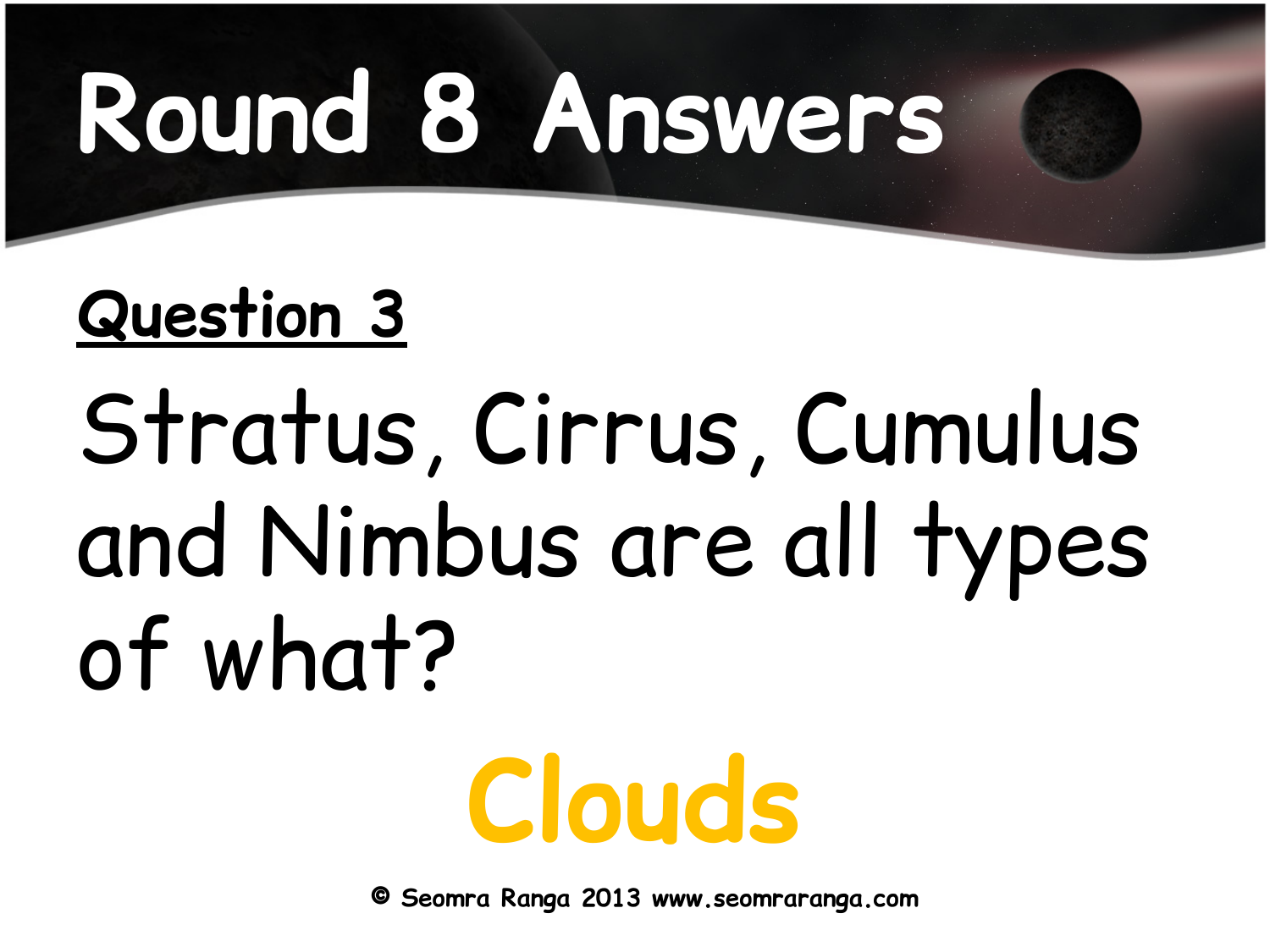

# Round 8 Answers
Question 3
Stratus, Cirrus, Cumulus and Nimbus are all types of what?
Clouds
© Seomra Ranga 2013 www.seomraranga.com